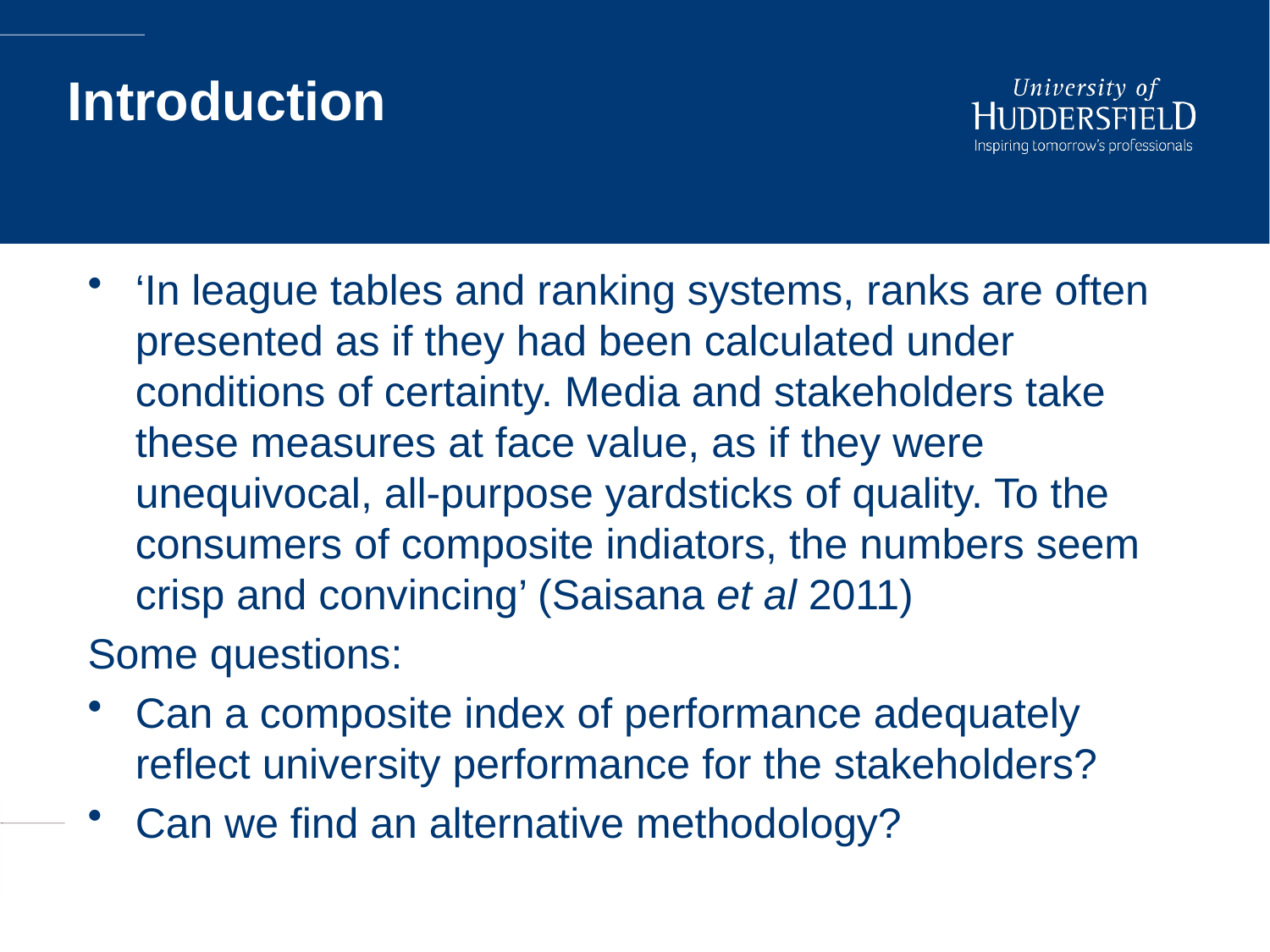

# Introduction
‘In league tables and ranking systems, ranks are often presented as if they had been calculated under conditions of certainty. Media and stakeholders take these measures at face value, as if they were unequivocal, all-purpose yardsticks of quality. To the consumers of composite indiators, the numbers seem crisp and convincing’ (Saisana et al 2011)
Some questions:
Can a composite index of performance adequately reflect university performance for the stakeholders?
Can we find an alternative methodology?